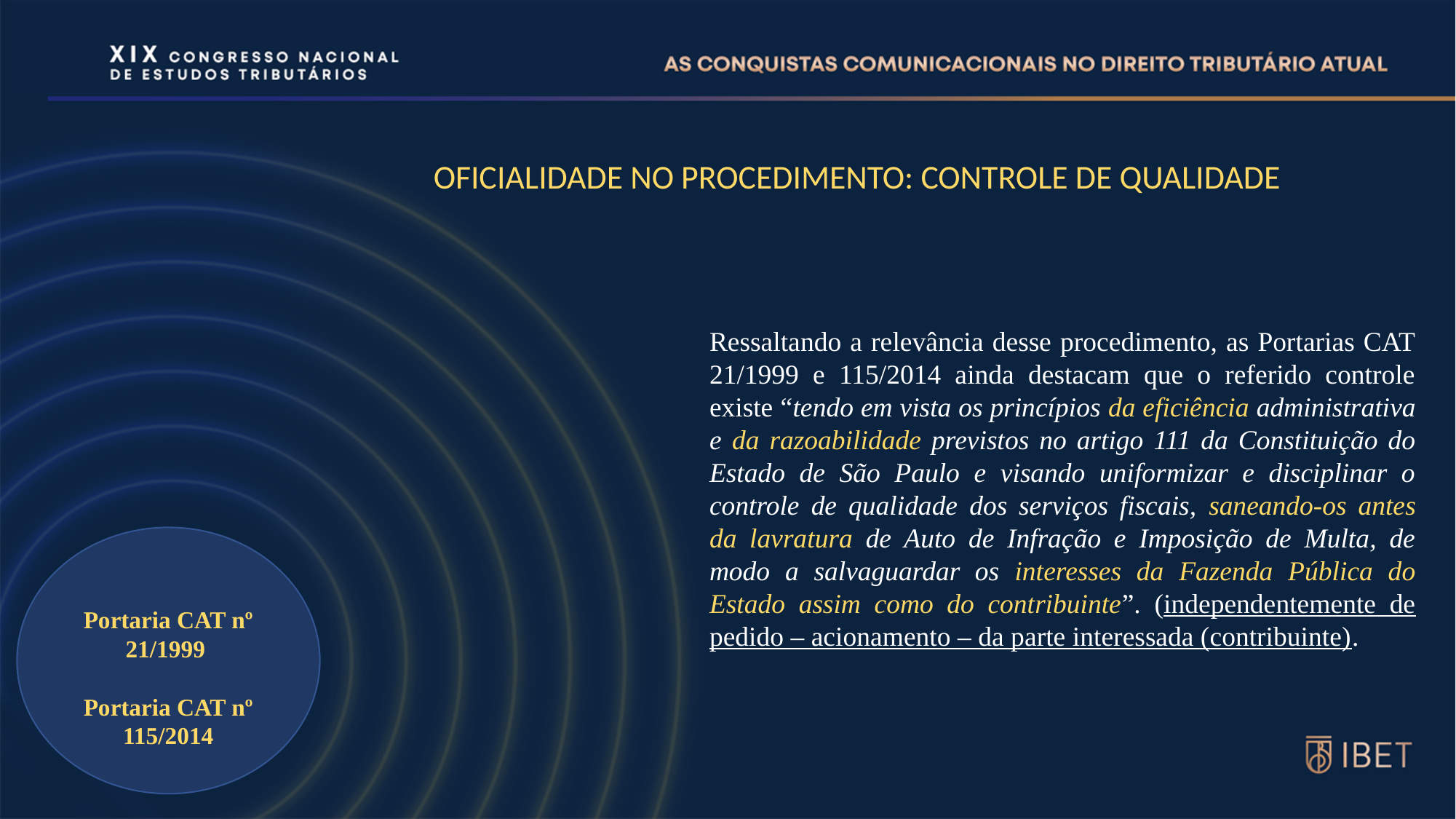

OFICIALIDADE NO PROCEDIMENTO: CONTROLE DE QUALIDADE
Ressaltando a relevância desse procedimento, as Portarias CAT 21/1999 e 115/2014 ainda destacam que o referido controle existe “tendo em vista os princípios da eficiência administrativa e da razoabilidade previstos no artigo 111 da Constituição do Estado de São Paulo e visando uniformizar e disciplinar o controle de qualidade dos serviços fiscais, saneando-os antes da lavratura de Auto de Infração e Imposição de Multa, de modo a salvaguardar os interesses da Fazenda Pública do Estado assim como do contribuinte”. (independentemente de pedido – acionamento – da parte interessada (contribuinte).

Portaria CAT nº 21/1999

Portaria CAT nº 115/2014